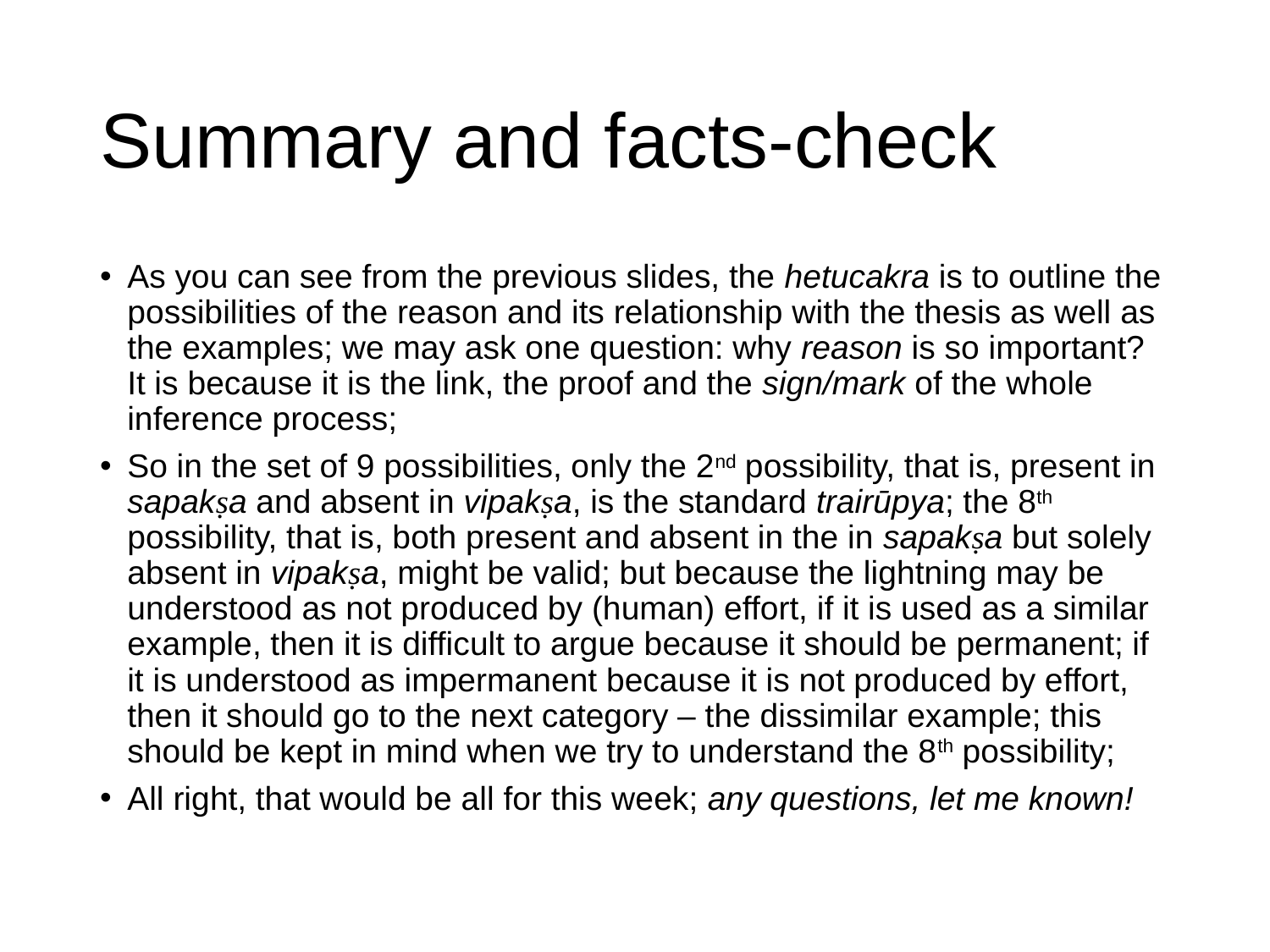

# Summary and facts-check
As you can see from the previous slides, the hetucakra is to outline the possibilities of the reason and its relationship with the thesis as well as the examples; we may ask one question: why reason is so important? It is because it is the link, the proof and the sign/mark of the whole inference process;
So in the set of 9 possibilities, only the 2nd possibility, that is, present in sapakṣa and absent in vipakṣa, is the standard trairūpya; the 8th possibility, that is, both present and absent in the in sapakṣa but solely absent in vipakṣa, might be valid; but because the lightning may be understood as not produced by (human) effort, if it is used as a similar example, then it is difficult to argue because it should be permanent; if it is understood as impermanent because it is not produced by effort, then it should go to the next category – the dissimilar example; this should be kept in mind when we try to understand the 8th possibility;
All right, that would be all for this week; any questions, let me known!